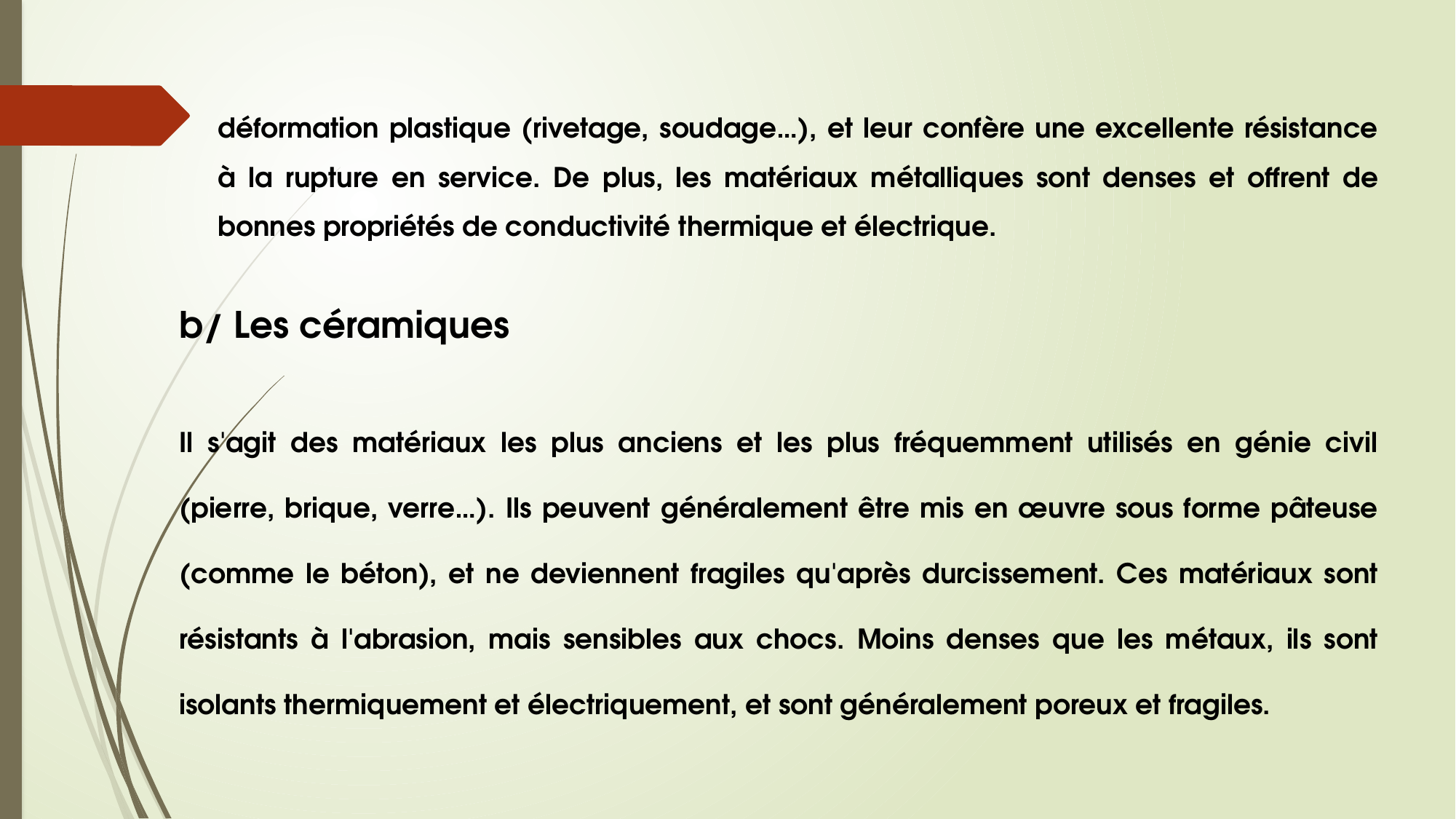

déformation plastique (rivetage, soudage…), et leur confère une excellente résistance à la rupture en service. De plus, les matériaux métalliques sont denses et offrent de bonnes propriétés de conductivité thermique et électrique.
b/ Les céramiques
Il s'agit des matériaux les plus anciens et les plus fréquemment utilisés en génie civil (pierre, brique, verre…). Ils peuvent généralement être mis en œuvre sous forme pâteuse (comme le béton), et ne deviennent fragiles qu'après durcissement. Ces matériaux sont résistants à l'abrasion, mais sensibles aux chocs. Moins denses que les métaux, ils sont isolants thermiquement et électriquement, et sont généralement poreux et fragiles.